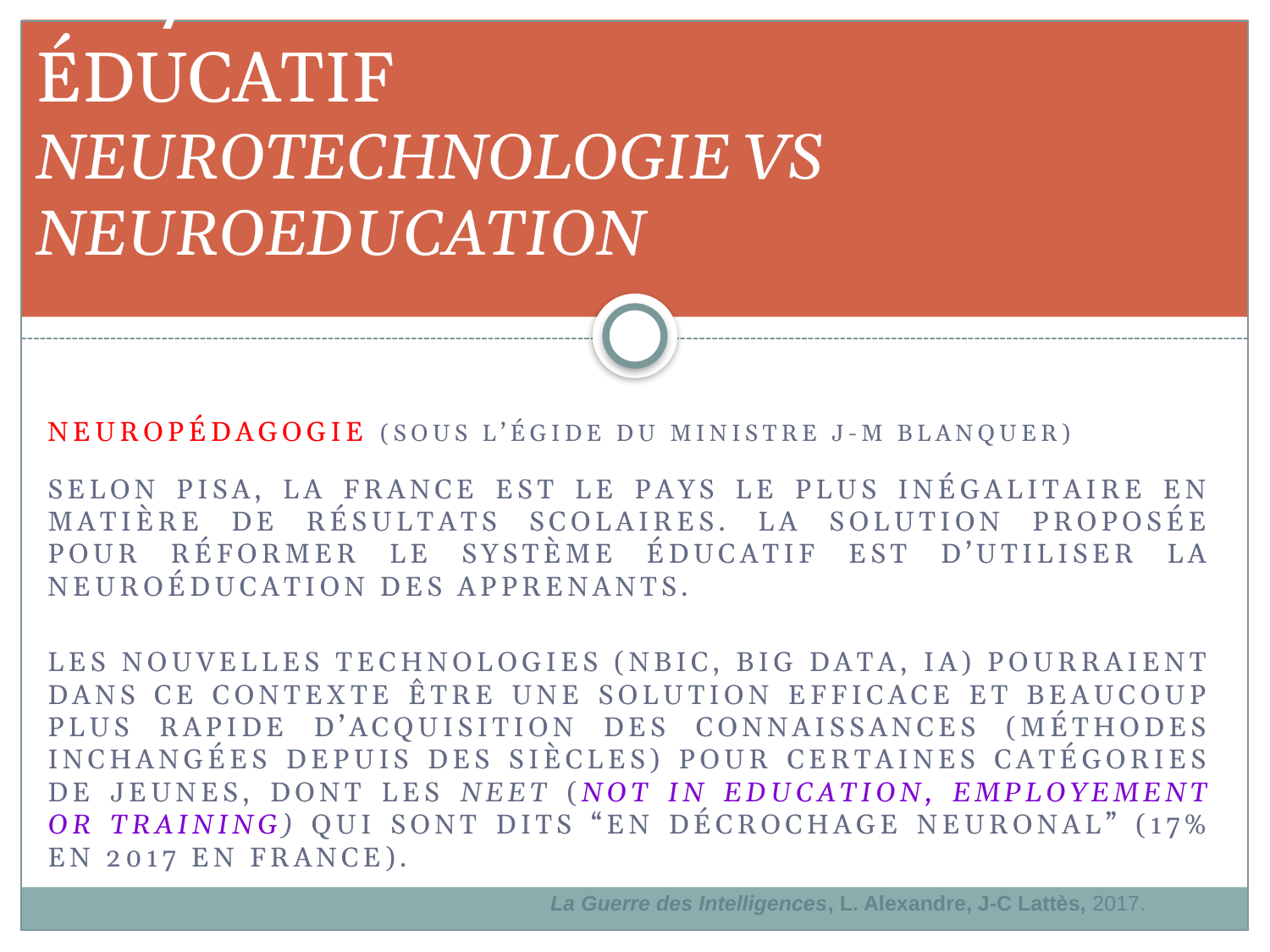

# 2017-2020: état d’urgence éducatif Neurotechnologie vs Neuroeducation

NEUROPÉDAGOGIE (sous l’égide du ministre J-M Blanquer)

Selon PISA, la France est le pays le plus inégalitaire en matière de résultats scolaires. La solution proposée pour réformer le système éducatif est d’utiliser la neuroéducation des apprenants.

Les nouvelles technologies (NBIC, Big data, IA) pourraient dans ce contexte être une solution efficace et beaucoup plus rapide d’acquisition des connaissances (méthodes inchangées depuis des siècles) pour certaines catégories de jeunes, dont les NEET (Not in education, employement or training) qui sont dits “en décrochage neuronal” (17% en 2017 en France).

La Guerre des Intelligences, L. Alexandre, J-C Lattès, 2017.